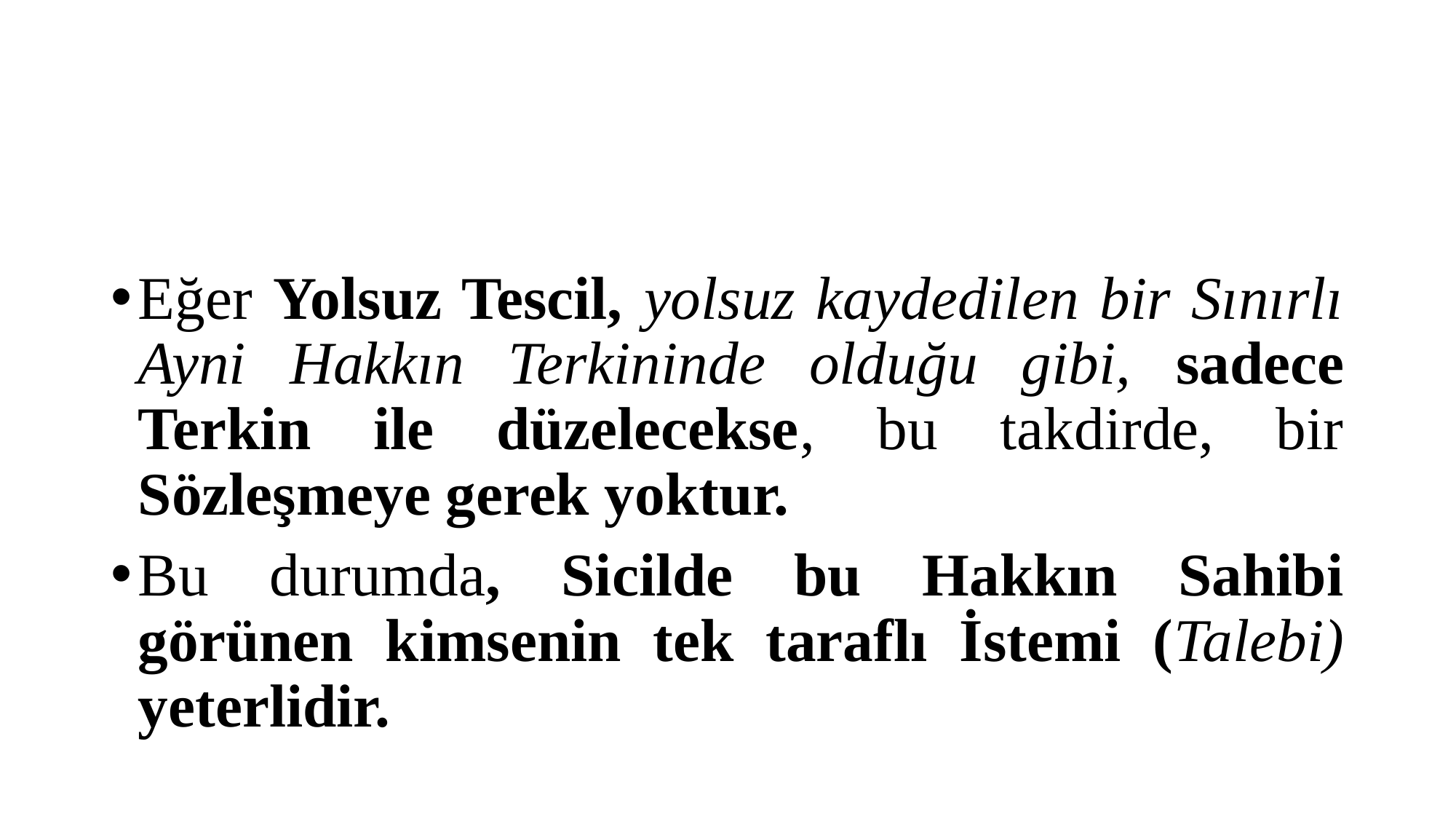

#
Eğer Yolsuz Tescil, yolsuz kaydedilen bir Sınırlı Ayni Hakkın Terkininde olduğu gibi, sadece Terkin ile düzelecekse, bu takdirde, bir Sözleşmeye gerek yoktur.
Bu durumda, Sicilde bu Hakkın Sahibi görünen kimsenin tek taraflı İstemi (Talebi) yeterlidir.